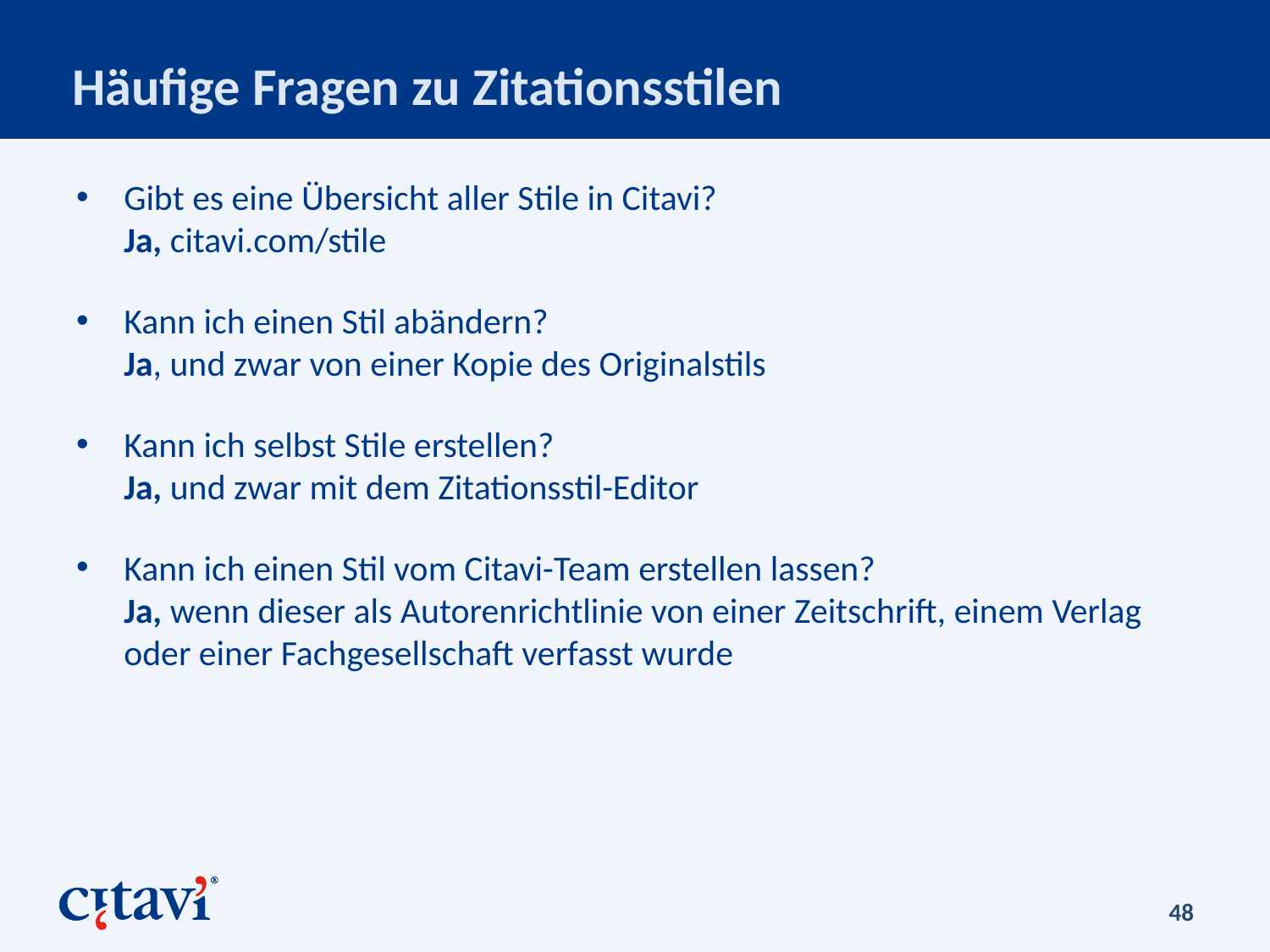

# Häufige Fragen zu Zitationsstilen
Gibt es eine Übersicht aller Stile in Citavi?
Ja, citavi.com/stile
Kann ich einen Stil abändern?
Ja, und zwar von einer Kopie des Originalstils
Kann ich selbst Stile erstellen?
Ja, und zwar mit dem Zitationsstil-Editor
Kann ich einen Stil vom Citavi-Team erstellen lassen?
Ja, wenn dieser als Autorenrichtlinie von einer Zeitschrift, einem Verlag oder einer Fachgesellschaft verfasst wurde
48